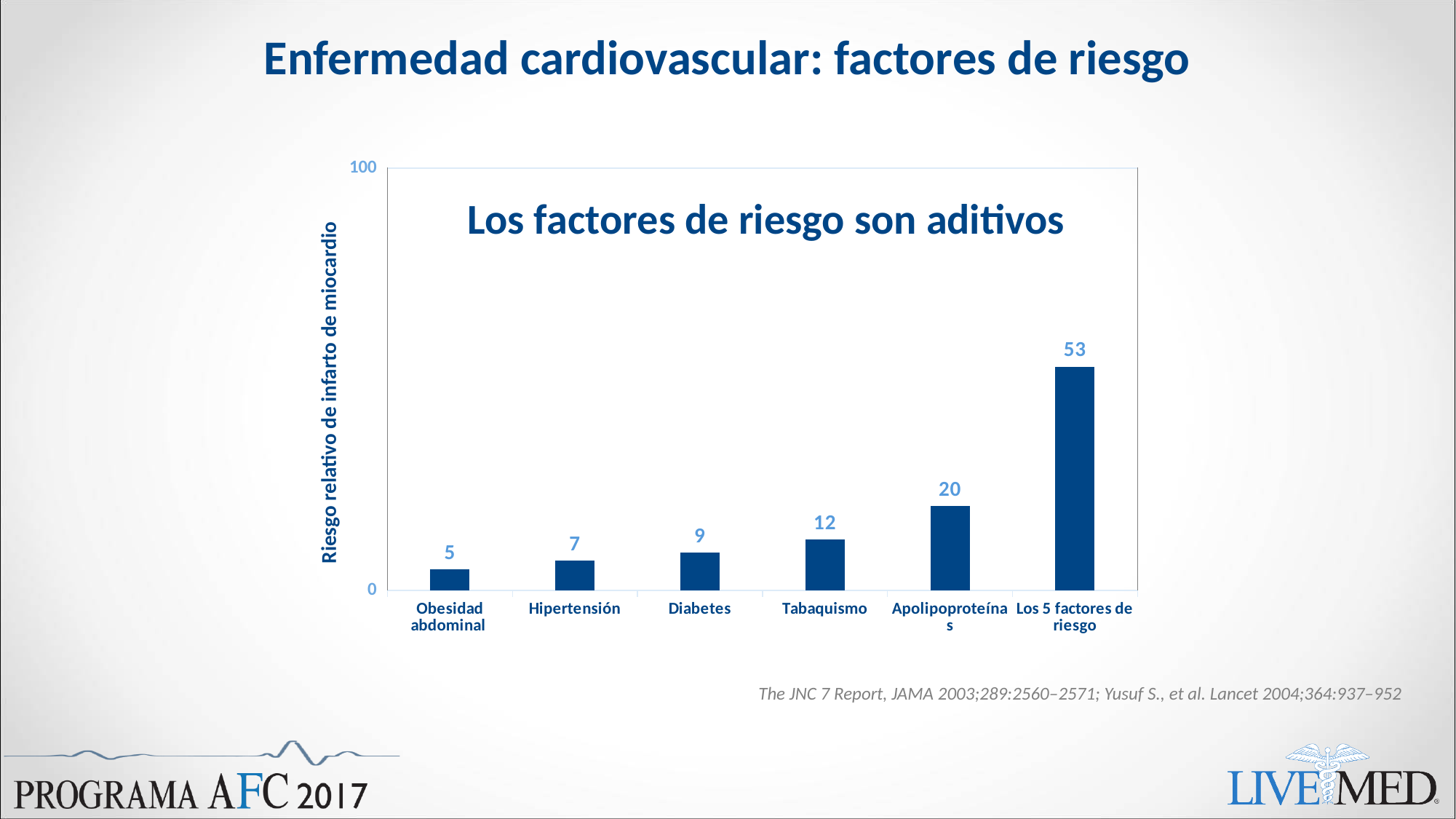

# Enfermedad cardiovascular: factores de riesgo

### Chart

| Category | East |
|---|---|
| Obesidad abdominal  | 5.0 |
| Hipertensión | 7.0 |
| Diabetes | 9.0 |
| Tabaquismo | 12.0 |
| Apolipoproteínas | 20.0 |
| Los 5 factores de riesgo | 53.0 |
Los factores de riesgo son aditivos
Riesgo relativo de infarto de miocardio
The JNC 7 Report, JAMA 2003;289:2560–2571; Yusuf S., et al. Lancet 2004;364:937–952